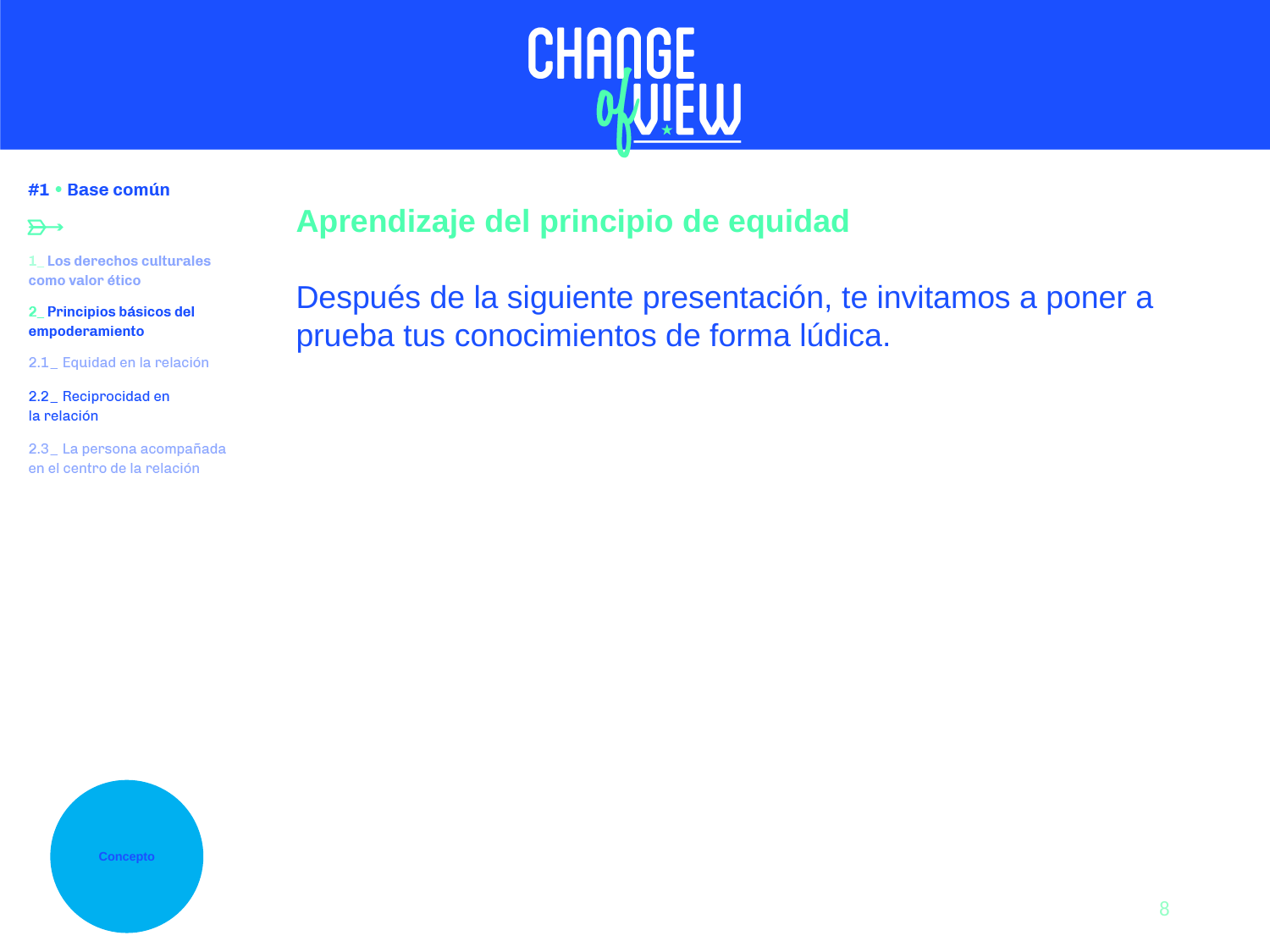

Aprendizaje del principio de equidad

Después de la siguiente presentación, te invitamos a poner a prueba tus conocimientos de forma lúdica.

Concepto
8